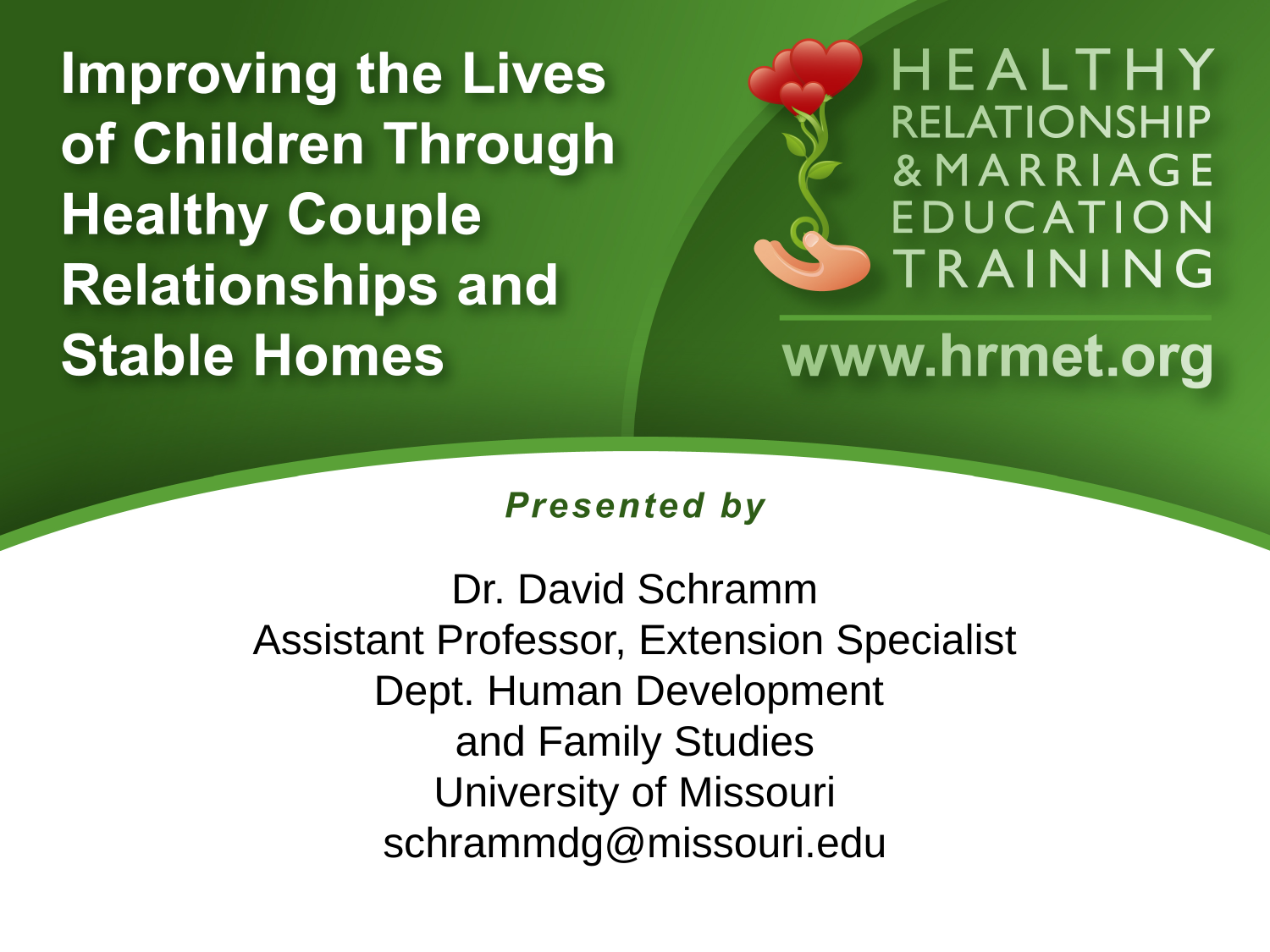

# Dr. David Schramm Assistant Professor, Extension Specialist Dept. Human Development and Family Studies University of Missouri schrammdg@missouri.edu